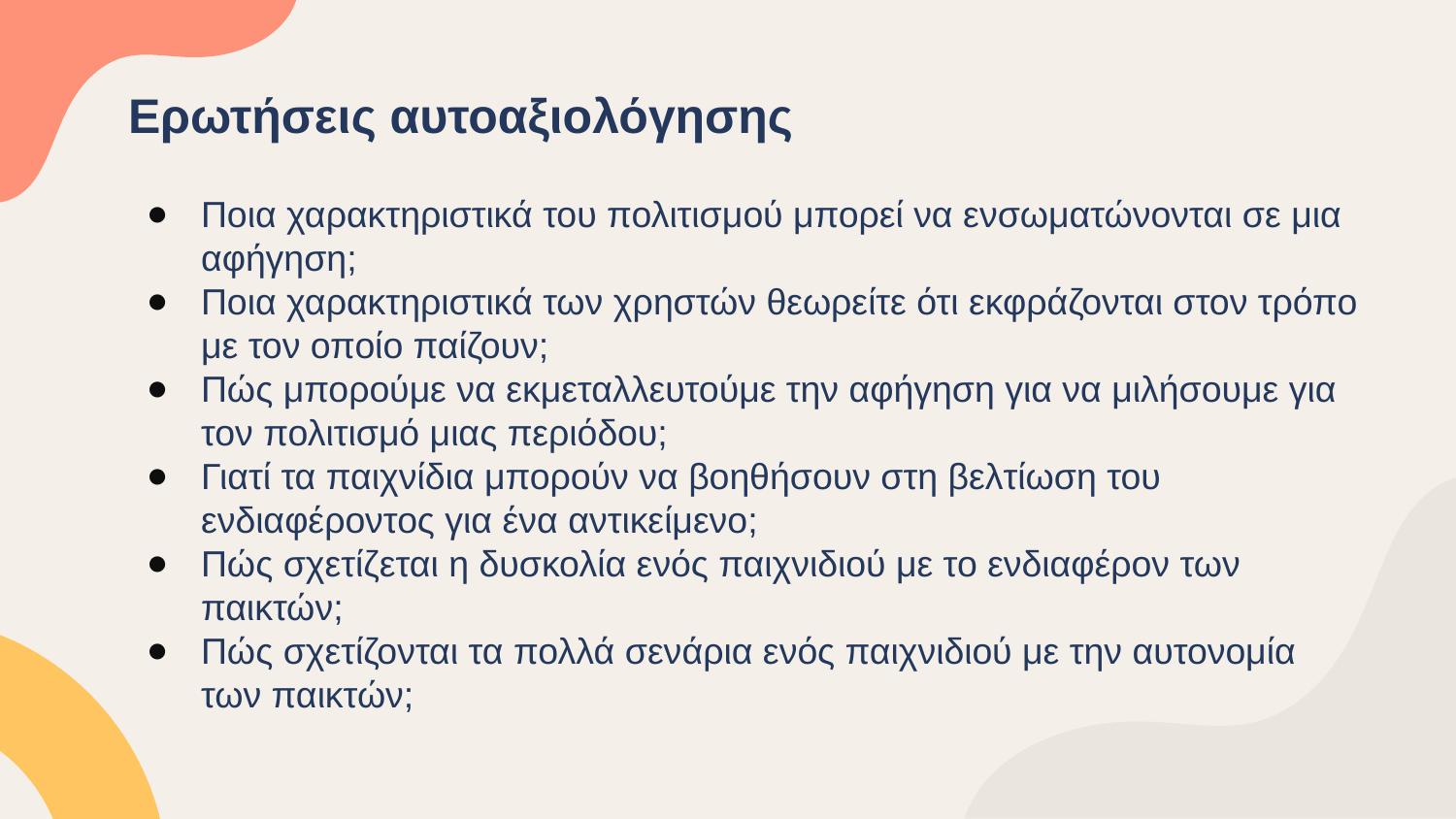

# Ερωτήσεις αυτοαξιολόγησης
Ποια χαρακτηριστικά του πολιτισμού μπορεί να ενσωματώνονται σε μια αφήγηση;
Ποια χαρακτηριστικά των χρηστών θεωρείτε ότι εκφράζονται στον τρόπο με τον οποίο παίζουν;
Πώς μπορούμε να εκμεταλλευτούμε την αφήγηση για να μιλήσουμε για τον πολιτισμό μιας περιόδου;
Γιατί τα παιχνίδια μπορούν να βοηθήσουν στη βελτίωση του ενδιαφέροντος για ένα αντικείμενο;
Πώς σχετίζεται η δυσκολία ενός παιχνιδιού με το ενδιαφέρον των παικτών;
Πώς σχετίζονται τα πολλά σενάρια ενός παιχνιδιού με την αυτονομία των παικτών;